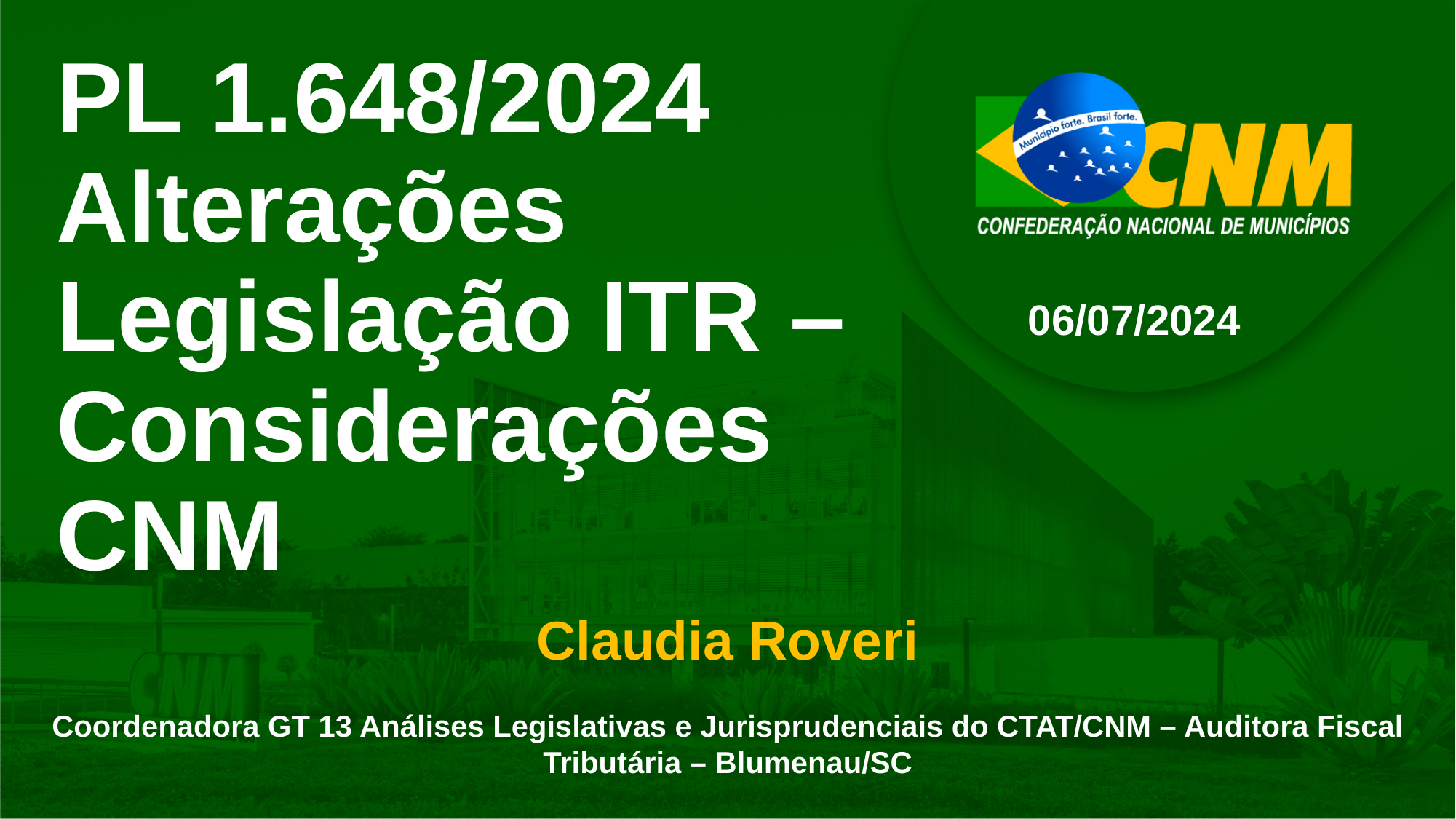

PL 1.648/2024
Alterações Legislação ITR – Considerações CNM
06/07/2024
Claudia Roveri
Coordenadora GT 13 Análises Legislativas e Jurisprudenciais do CTAT/CNM – Auditora Fiscal Tributária – Blumenau/SC